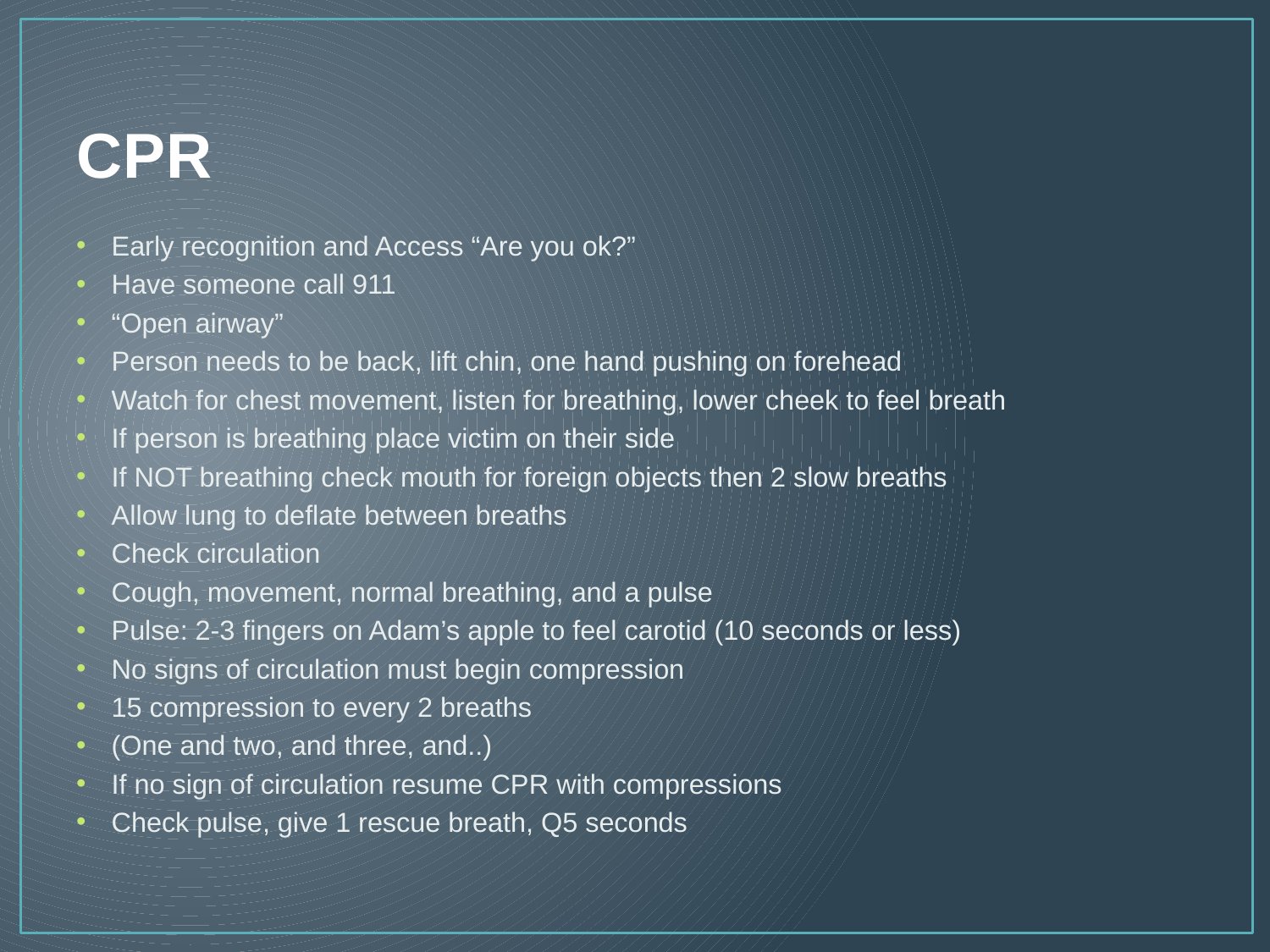

# CPR
Early recognition and Access “Are you ok?”
Have someone call 911
“Open airway”
Person needs to be back, lift chin, one hand pushing on forehead
Watch for chest movement, listen for breathing, lower cheek to feel breath
If person is breathing place victim on their side
If NOT breathing check mouth for foreign objects then 2 slow breaths
Allow lung to deflate between breaths
Check circulation
Cough, movement, normal breathing, and a pulse
Pulse: 2-3 fingers on Adam’s apple to feel carotid (10 seconds or less)
No signs of circulation must begin compression
15 compression to every 2 breaths
(One and two, and three, and..)
If no sign of circulation resume CPR with compressions
Check pulse, give 1 rescue breath, Q5 seconds